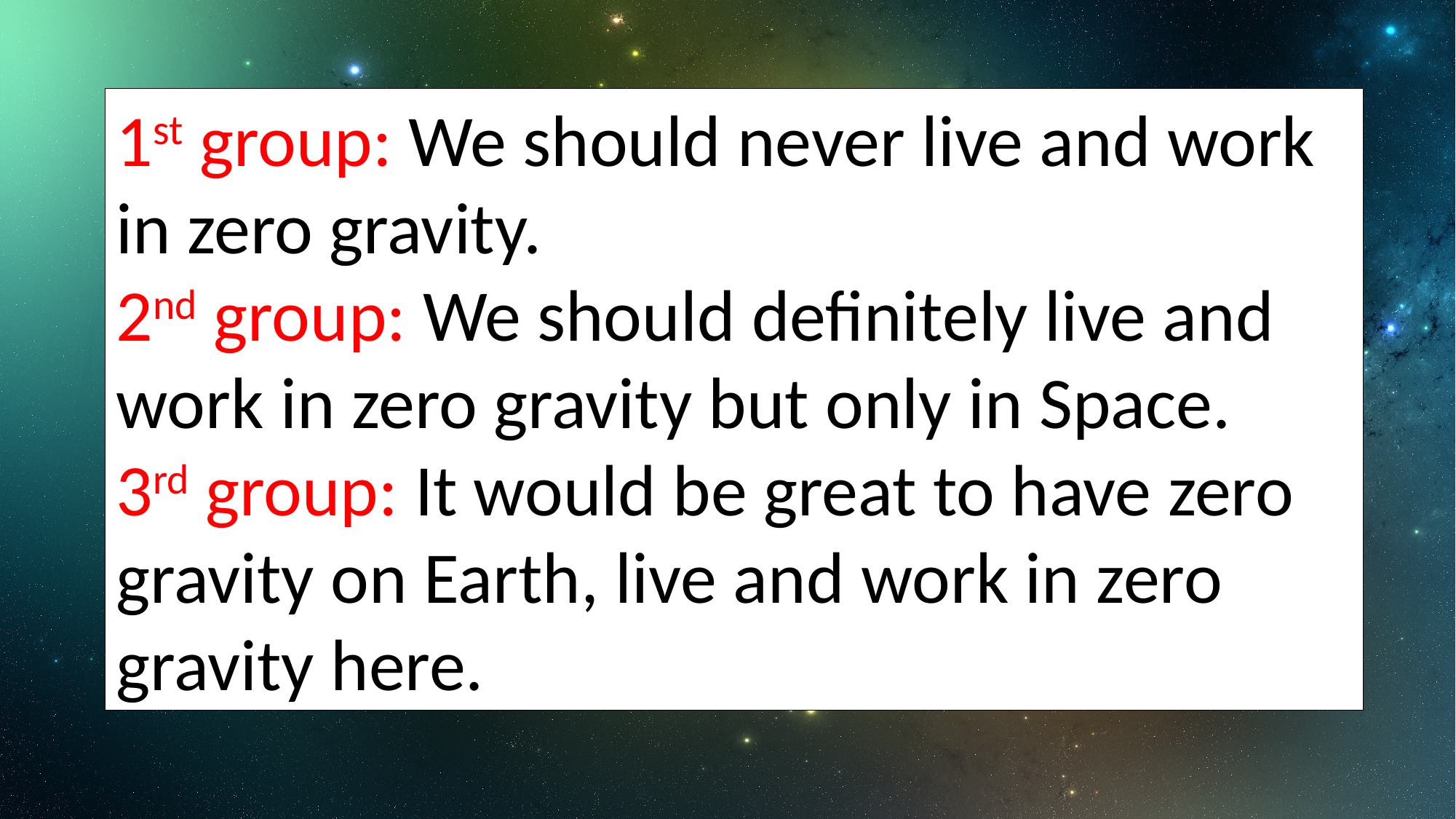

1st group: We should never live and work in zero gravity.
2nd group: We should definitely live and work in zero gravity but only in Space.
3rd group: It would be great to have zero gravity on Earth, live and work in zero gravity here.